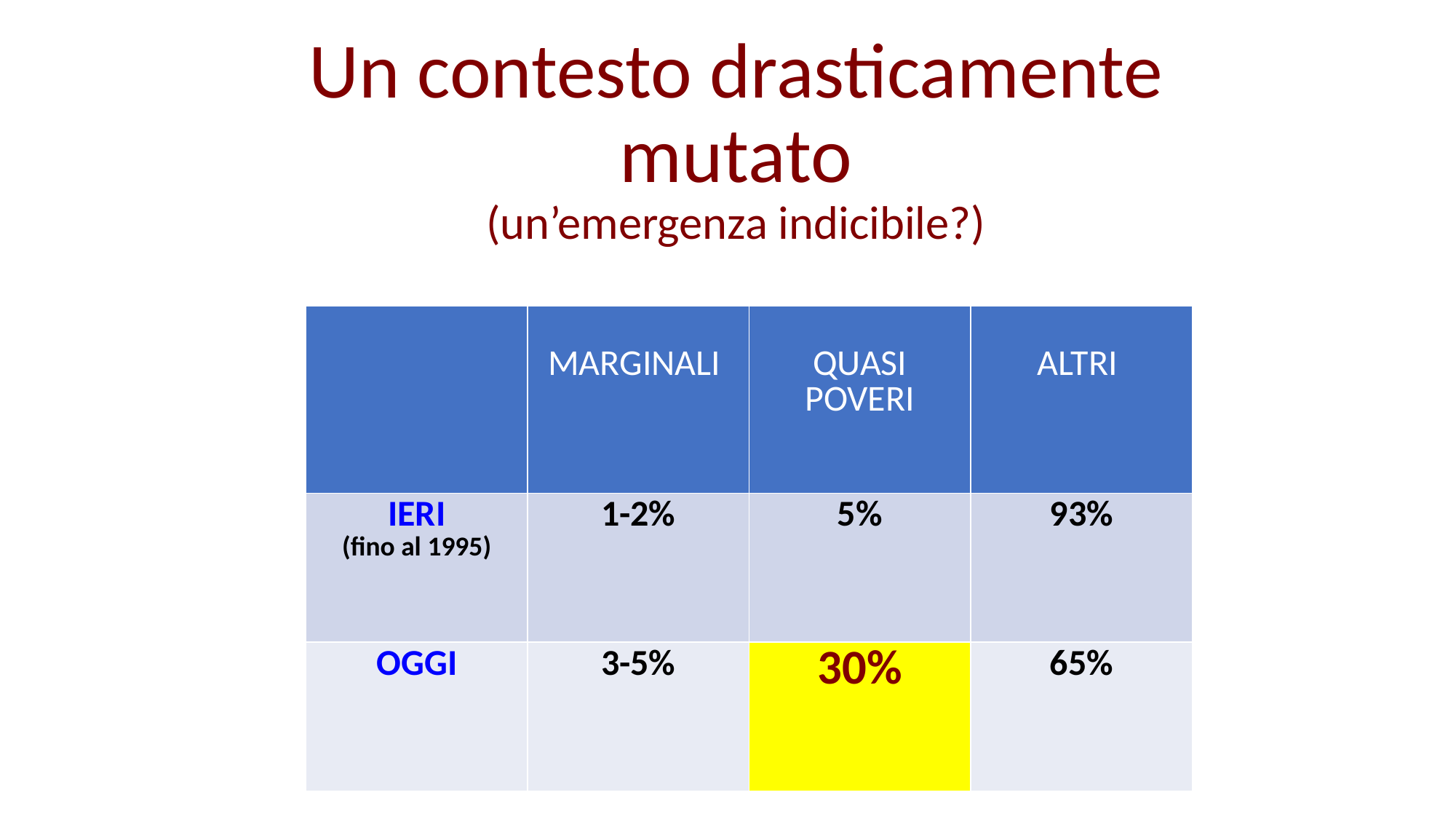

# Un contesto drasticamente mutato (un’emergenza indicibile?)

|  | MARGINALI | QUASI POVERI | ALTRI |
| --- | --- | --- | --- |
| IERI (fino al 1995) | 1-2% | 5% | 93% |
| OGGI | 3-5% | 30% | 65% |